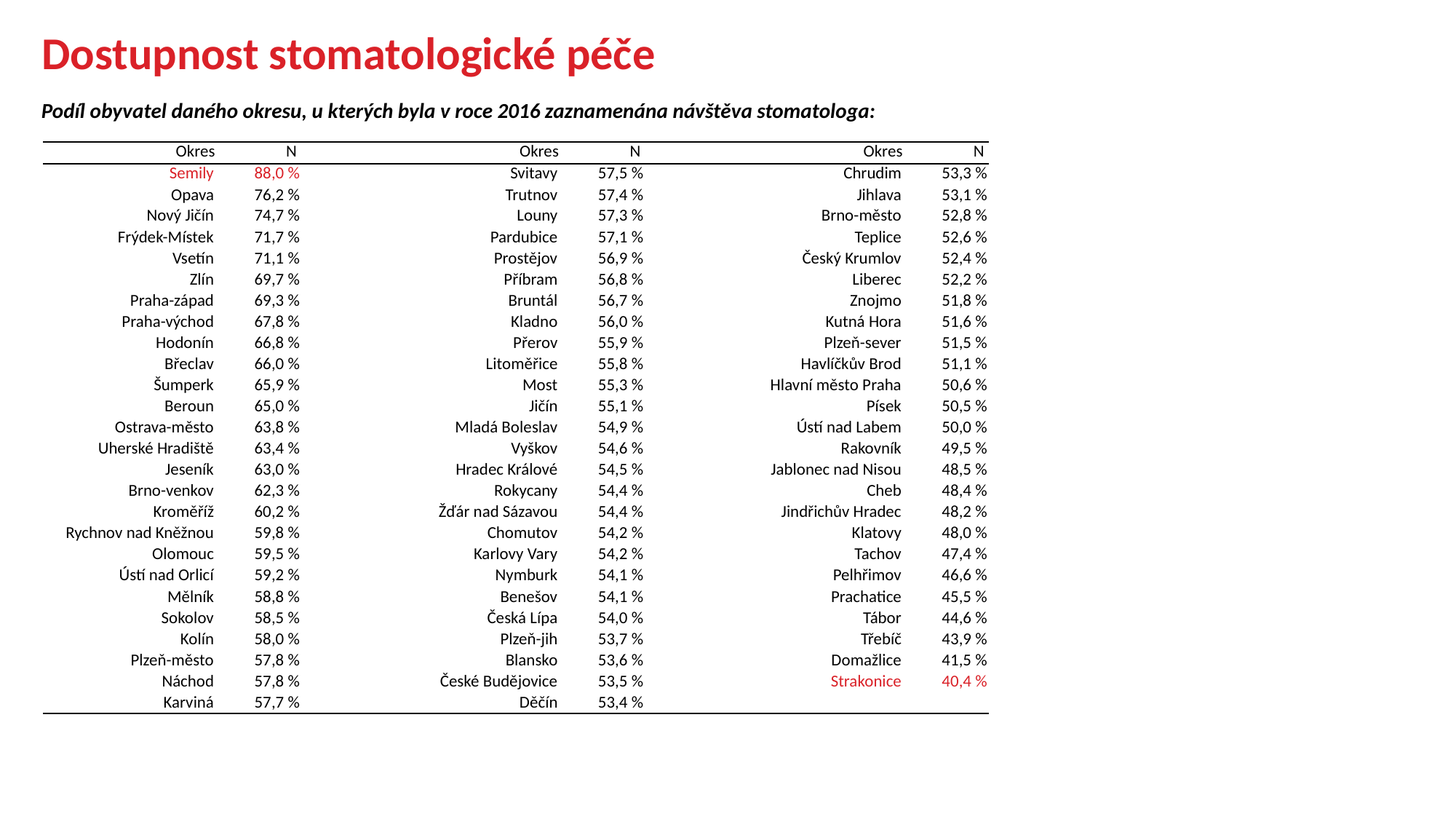

Dostupnost stomatologické péče
Podíl obyvatel daného okresu, u kterých byla v roce 2016 zaznamenána návštěva stomatologa:
| Okres | N |  | Okres | N |  | Okres | N |
| --- | --- | --- | --- | --- | --- | --- | --- |
| Semily | 88,0 % |  | Svitavy | 57,5 % |  | Chrudim | 53,3 % |
| Opava | 76,2 % |  | Trutnov | 57,4 % |  | Jihlava | 53,1 % |
| Nový Jičín | 74,7 % |  | Louny | 57,3 % |  | Brno-město | 52,8 % |
| Frýdek-Místek | 71,7 % |  | Pardubice | 57,1 % |  | Teplice | 52,6 % |
| Vsetín | 71,1 % |  | Prostějov | 56,9 % |  | Český Krumlov | 52,4 % |
| Zlín | 69,7 % |  | Příbram | 56,8 % |  | Liberec | 52,2 % |
| Praha-západ | 69,3 % |  | Bruntál | 56,7 % |  | Znojmo | 51,8 % |
| Praha-východ | 67,8 % |  | Kladno | 56,0 % |  | Kutná Hora | 51,6 % |
| Hodonín | 66,8 % |  | Přerov | 55,9 % |  | Plzeň-sever | 51,5 % |
| Břeclav | 66,0 % |  | Litoměřice | 55,8 % |  | Havlíčkův Brod | 51,1 % |
| Šumperk | 65,9 % |  | Most | 55,3 % |  | Hlavní město Praha | 50,6 % |
| Beroun | 65,0 % |  | Jičín | 55,1 % |  | Písek | 50,5 % |
| Ostrava-město | 63,8 % |  | Mladá Boleslav | 54,9 % |  | Ústí nad Labem | 50,0 % |
| Uherské Hradiště | 63,4 % |  | Vyškov | 54,6 % |  | Rakovník | 49,5 % |
| Jeseník | 63,0 % |  | Hradec Králové | 54,5 % |  | Jablonec nad Nisou | 48,5 % |
| Brno-venkov | 62,3 % |  | Rokycany | 54,4 % |  | Cheb | 48,4 % |
| Kroměříž | 60,2 % |  | Žďár nad Sázavou | 54,4 % |  | Jindřichův Hradec | 48,2 % |
| Rychnov nad Kněžnou | 59,8 % |  | Chomutov | 54,2 % |  | Klatovy | 48,0 % |
| Olomouc | 59,5 % |  | Karlovy Vary | 54,2 % |  | Tachov | 47,4 % |
| Ústí nad Orlicí | 59,2 % |  | Nymburk | 54,1 % |  | Pelhřimov | 46,6 % |
| Mělník | 58,8 % |  | Benešov | 54,1 % |  | Prachatice | 45,5 % |
| Sokolov | 58,5 % |  | Česká Lípa | 54,0 % |  | Tábor | 44,6 % |
| Kolín | 58,0 % |  | Plzeň-jih | 53,7 % |  | Třebíč | 43,9 % |
| Plzeň-město | 57,8 % |  | Blansko | 53,6 % |  | Domažlice | 41,5 % |
| Náchod | 57,8 % |  | České Budějovice | 53,5 % |  | Strakonice | 40,4 % |
| Karviná | 57,7 % |  | Děčín | 53,4 % |  |  |  |